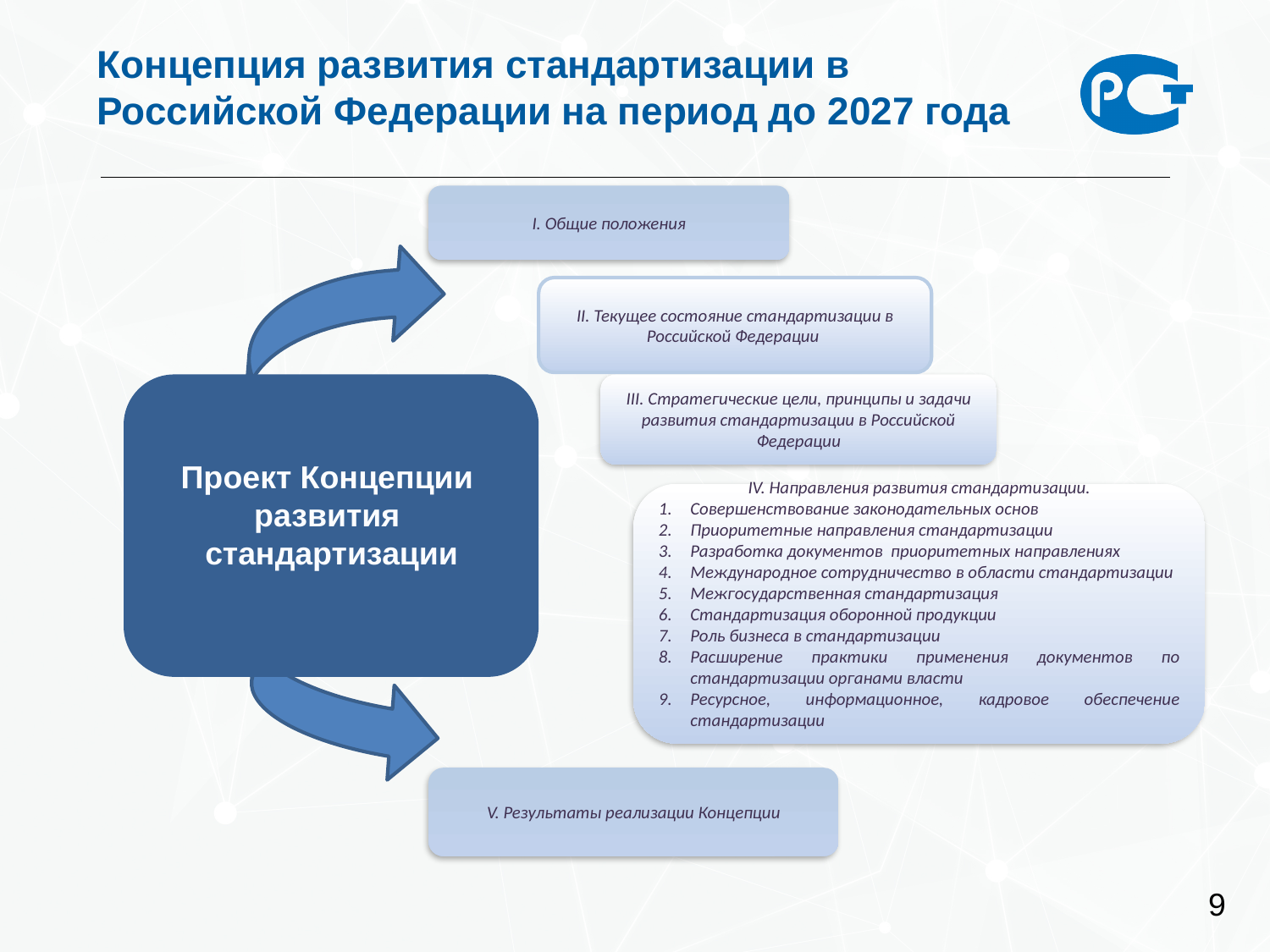

Концепция развития стандартизации в Российской Федерации на период до 2027 года
I. Общие положения

II. Текущее состояние стандартизации в Российской Федерации

Проект Концепции
развития
стандартизации
III. Стратегические цели, принципы и задачи развития стандартизации в Российской Федерации
IV. Направления развития стандартизации.
Совершенствование законодательных основ
Приоритетные направления стандартизации
Разработка документов  приоритетных направлениях
Международное сотрудничество в области стандартизации
Межгосударственная стандартизация
Стандартизация оборонной продукции
Роль бизнеса в стандартизации
Расширение практики применения документов по стандартизации органами власти
Ресурсное, информационное, кадровое обеспечение стандартизации

V. Результаты реализации Концепции